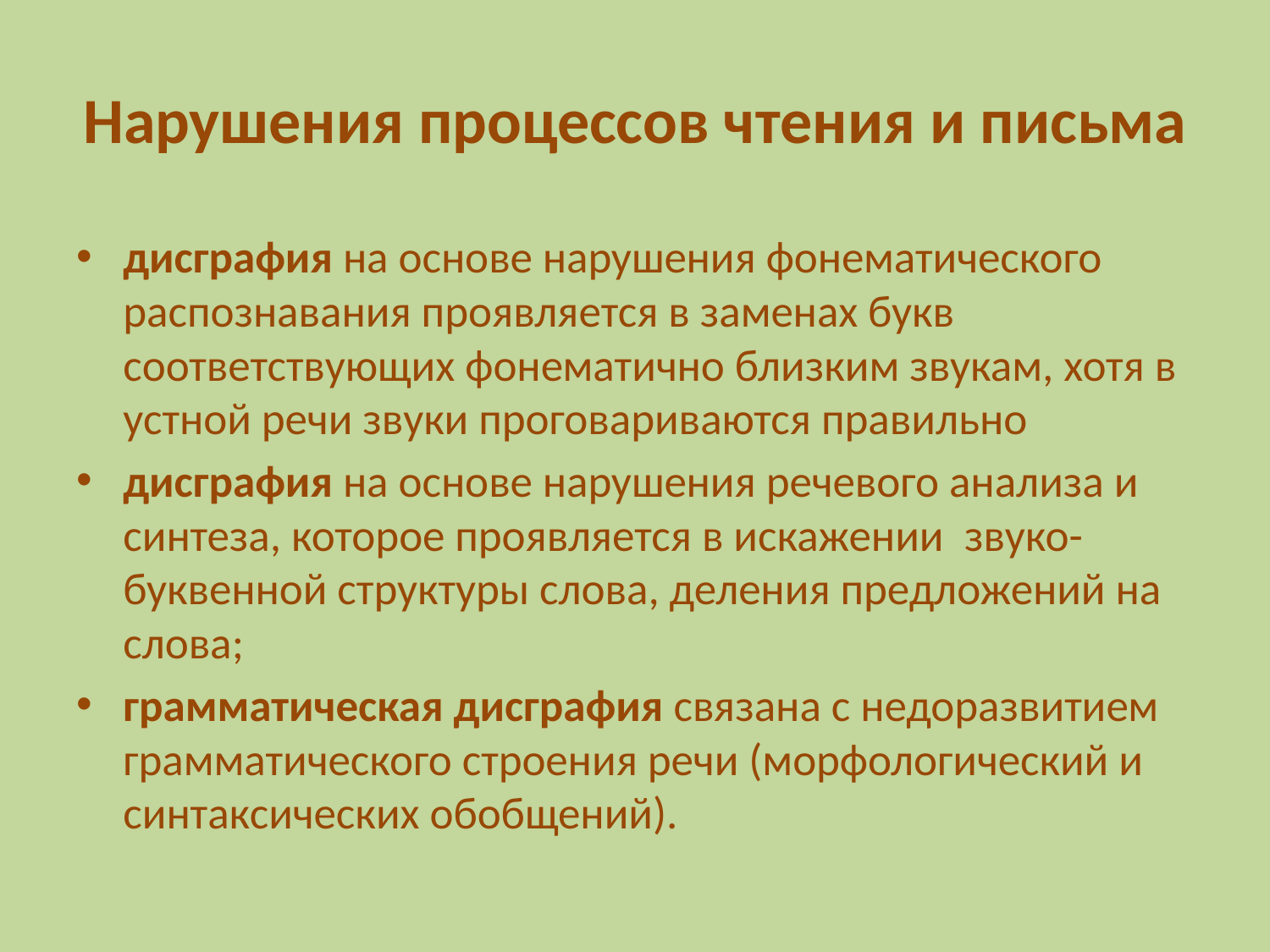

# Нарушения процессов чтения и письма
дисграфия на основе нарушения фонематического распознавания проявляется в заменах букв соответствующих фонематично близким звукам, хотя в устной речи звуки проговариваются правильно
дисграфия на основе нарушения речевого анализа и синтеза, которое проявляется в искажении  звуко-буквенной структуры слова, деления предложений на слова;
грамматическая дисграфия связана с недоразвитием грамматического строения речи (морфологический и синтаксических обобщений).